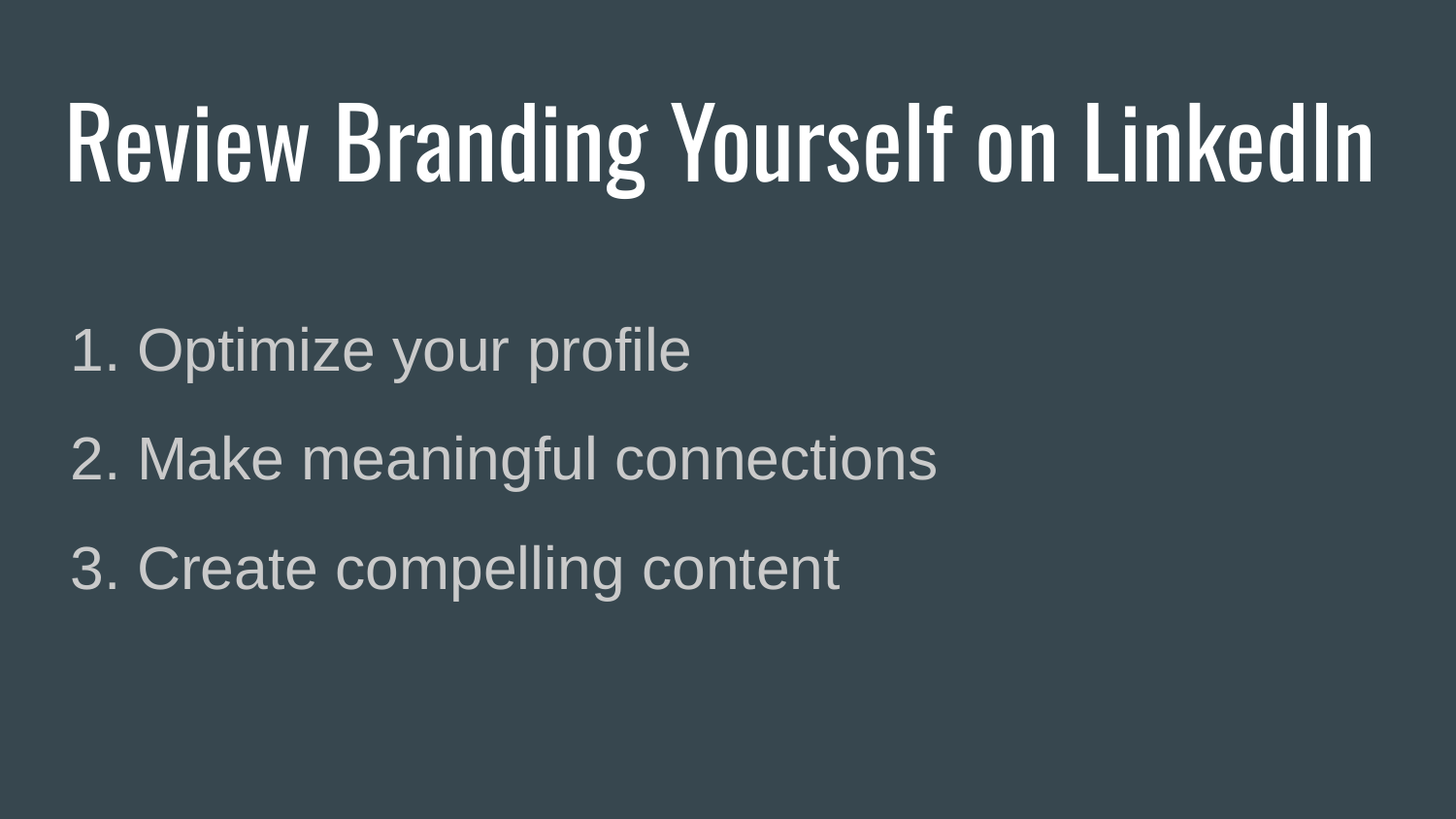

# Review Branding Yourself on LinkedIn

Optimize your profile
Make meaningful connections
Create compelling content